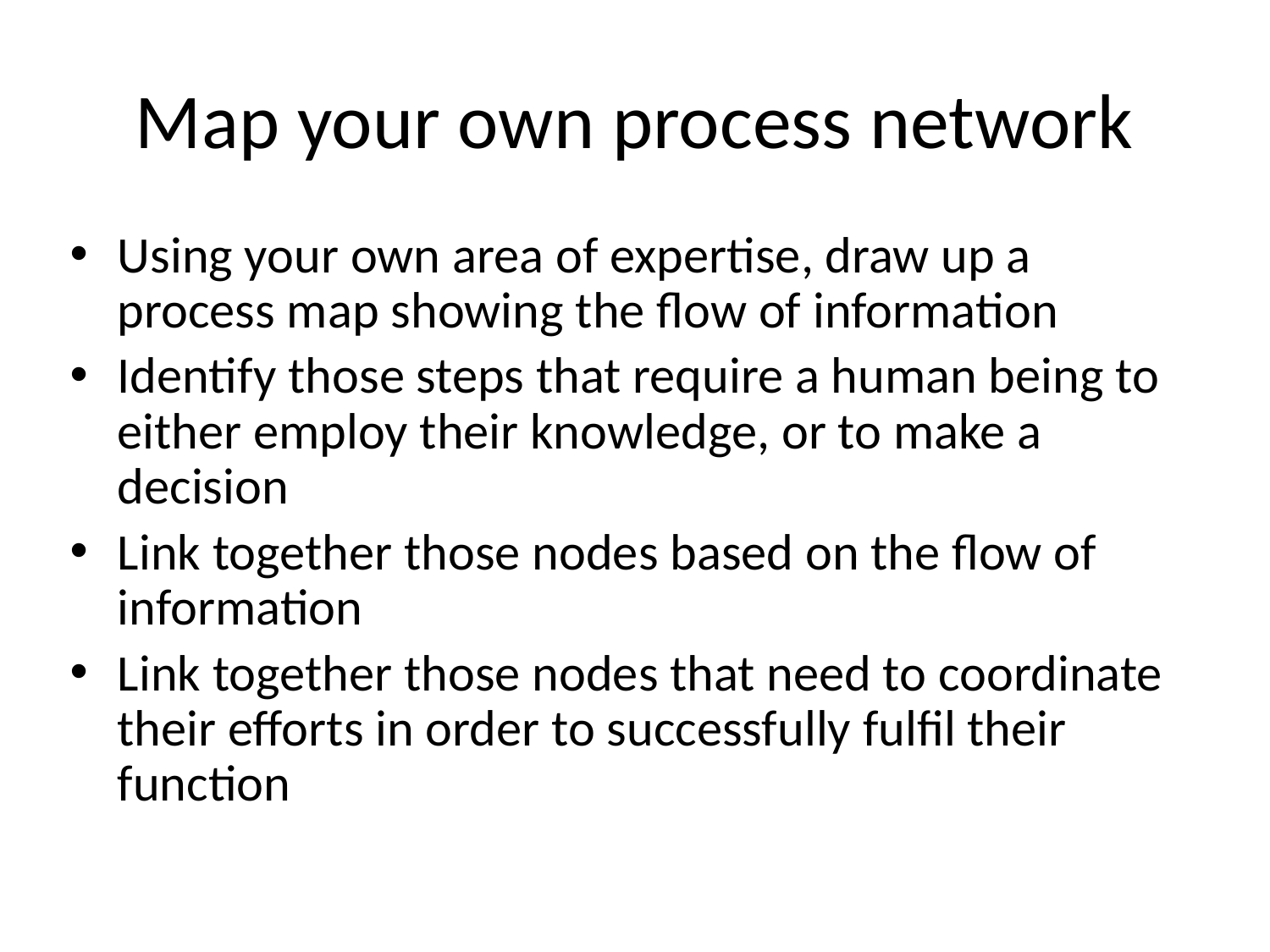

# Map your own process network
Using your own area of expertise, draw up a process map showing the flow of information
Identify those steps that require a human being to either employ their knowledge, or to make a decision
Link together those nodes based on the flow of information
Link together those nodes that need to coordinate their efforts in order to successfully fulfil their function